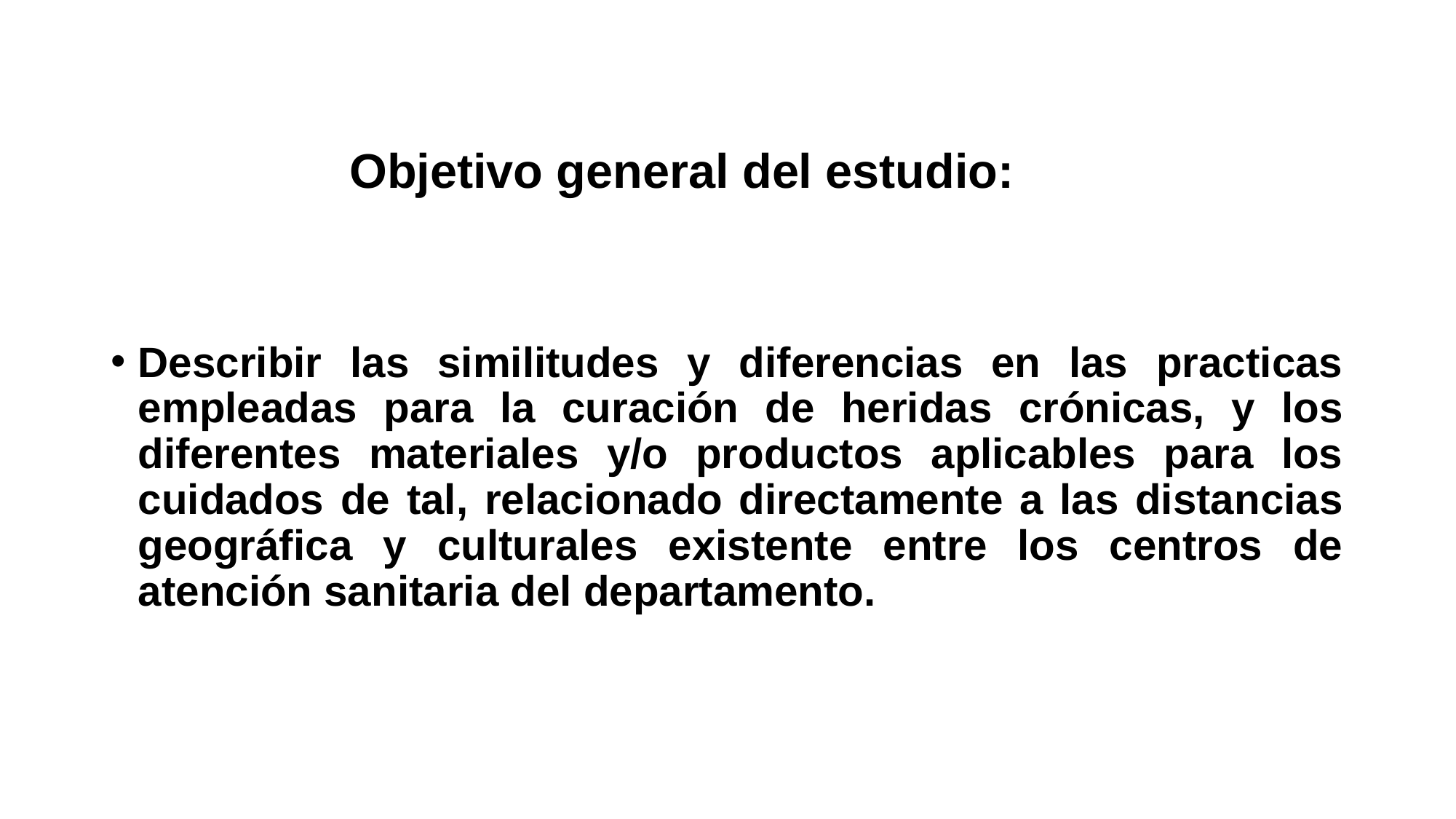

# Objetivo general del estudio:
Describir las similitudes y diferencias en las practicas empleadas para la curación de heridas crónicas, y los diferentes materiales y/o productos aplicables para los cuidados de tal, relacionado directamente a las distancias geográfica y culturales existente entre los centros de atención sanitaria del departamento.